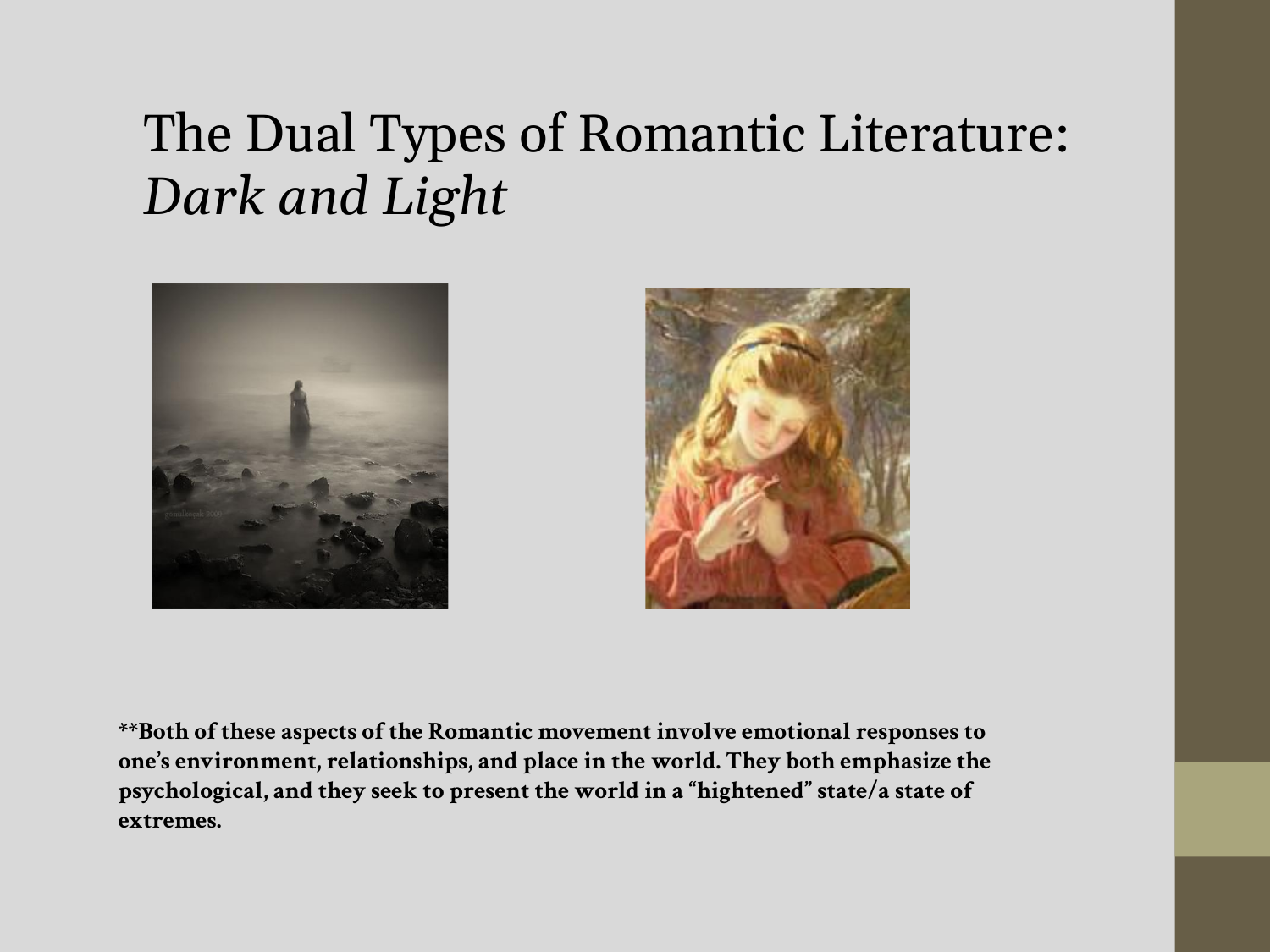

The Dual Types of Romantic Literature:
Dark and Light

**Both of these aspects of the Romantic movement involve emotional responses to one’s environment, relationships, and place in the world. They both emphasize the psychological, and they seek to present the world in a “hightened” state/a state of extremes.